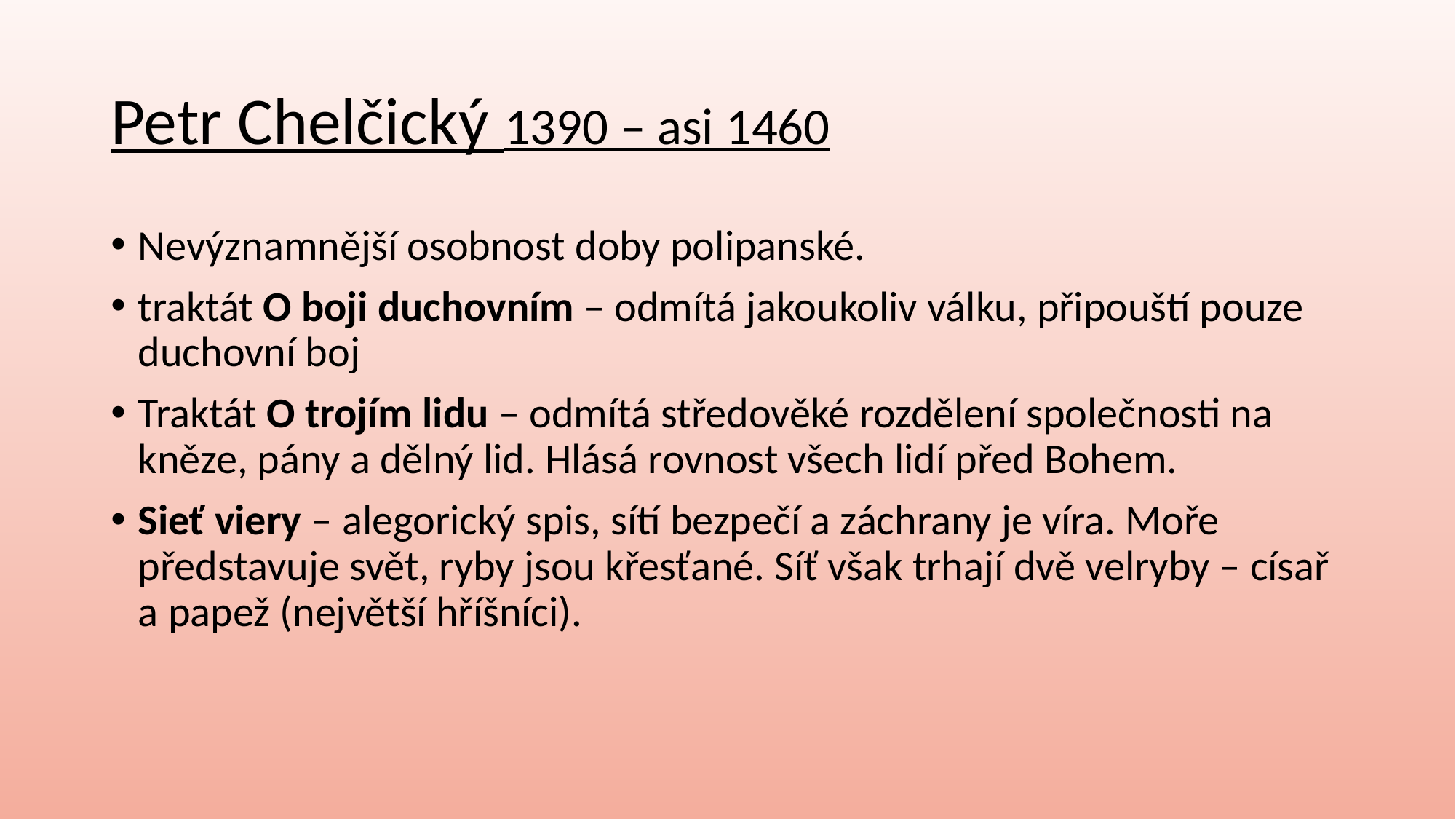

# Petr Chelčický 1390 – asi 1460
Nevýznamnější osobnost doby polipanské.
traktát O boji duchovním – odmítá jakoukoliv válku, připouští pouze duchovní boj
Traktát O trojím lidu – odmítá středověké rozdělení společnosti na kněze, pány a dělný lid. Hlásá rovnost všech lidí před Bohem.
Sieť viery – alegorický spis, sítí bezpečí a záchrany je víra. Moře představuje svět, ryby jsou křesťané. Síť však trhají dvě velryby – císař a papež (největší hříšníci).